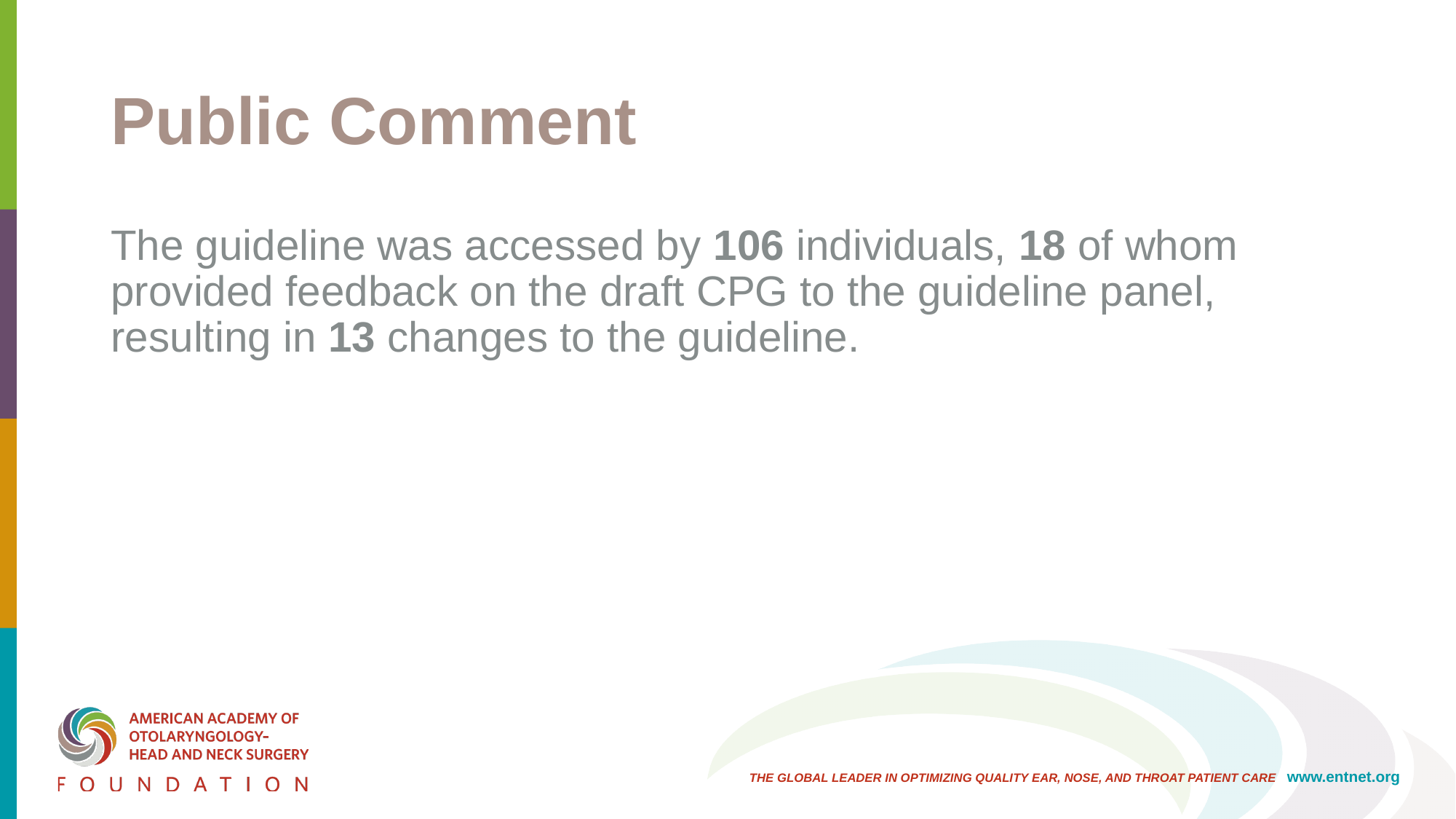

# Public Comment
The guideline was accessed by 106 individuals, 18 of whom provided feedback on the draft CPG to the guideline panel, resulting in 13 changes to the guideline.